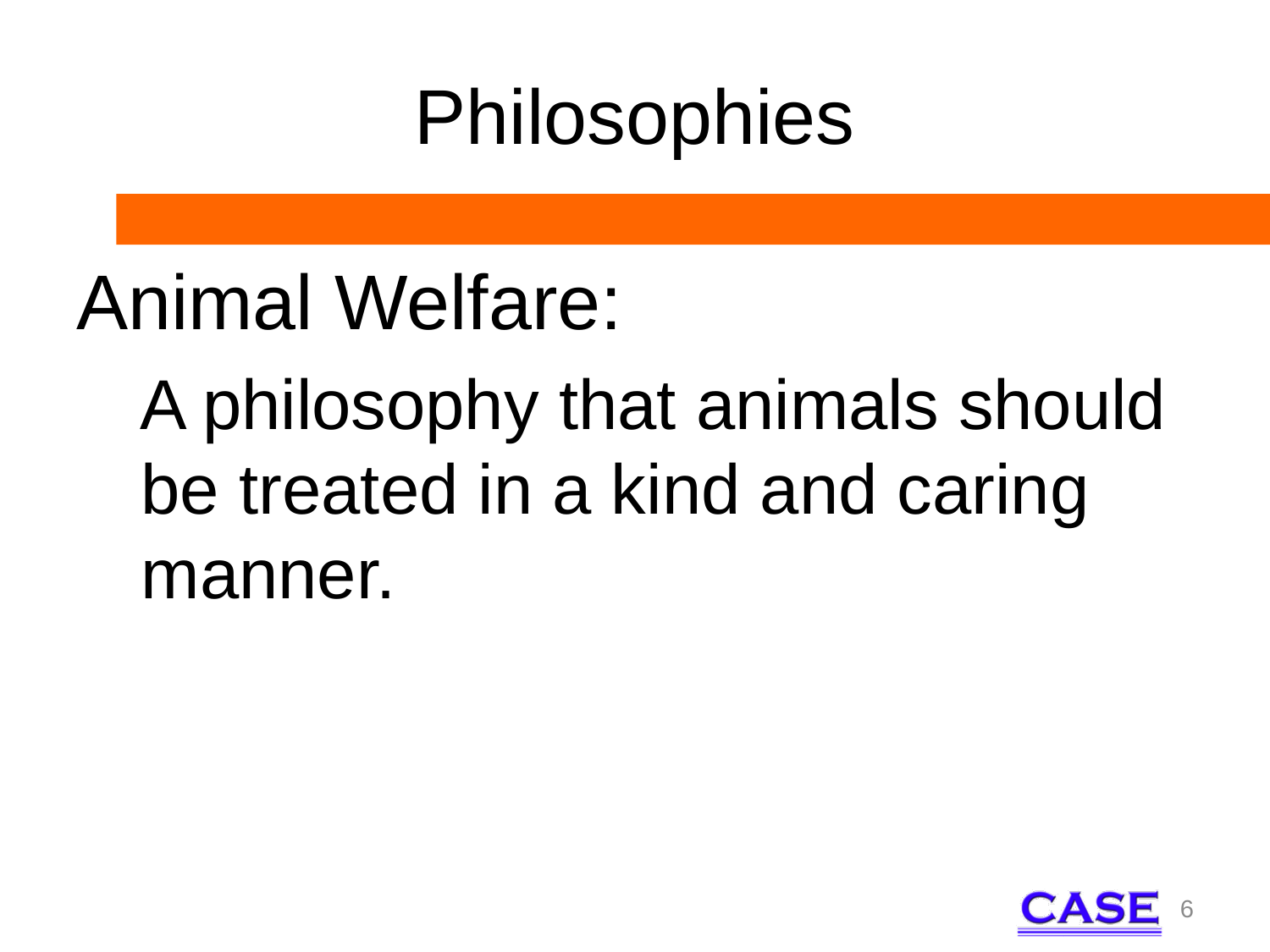

# Philosophies
Animal Welfare:
A philosophy that animals should be treated in a kind and caring manner.
6